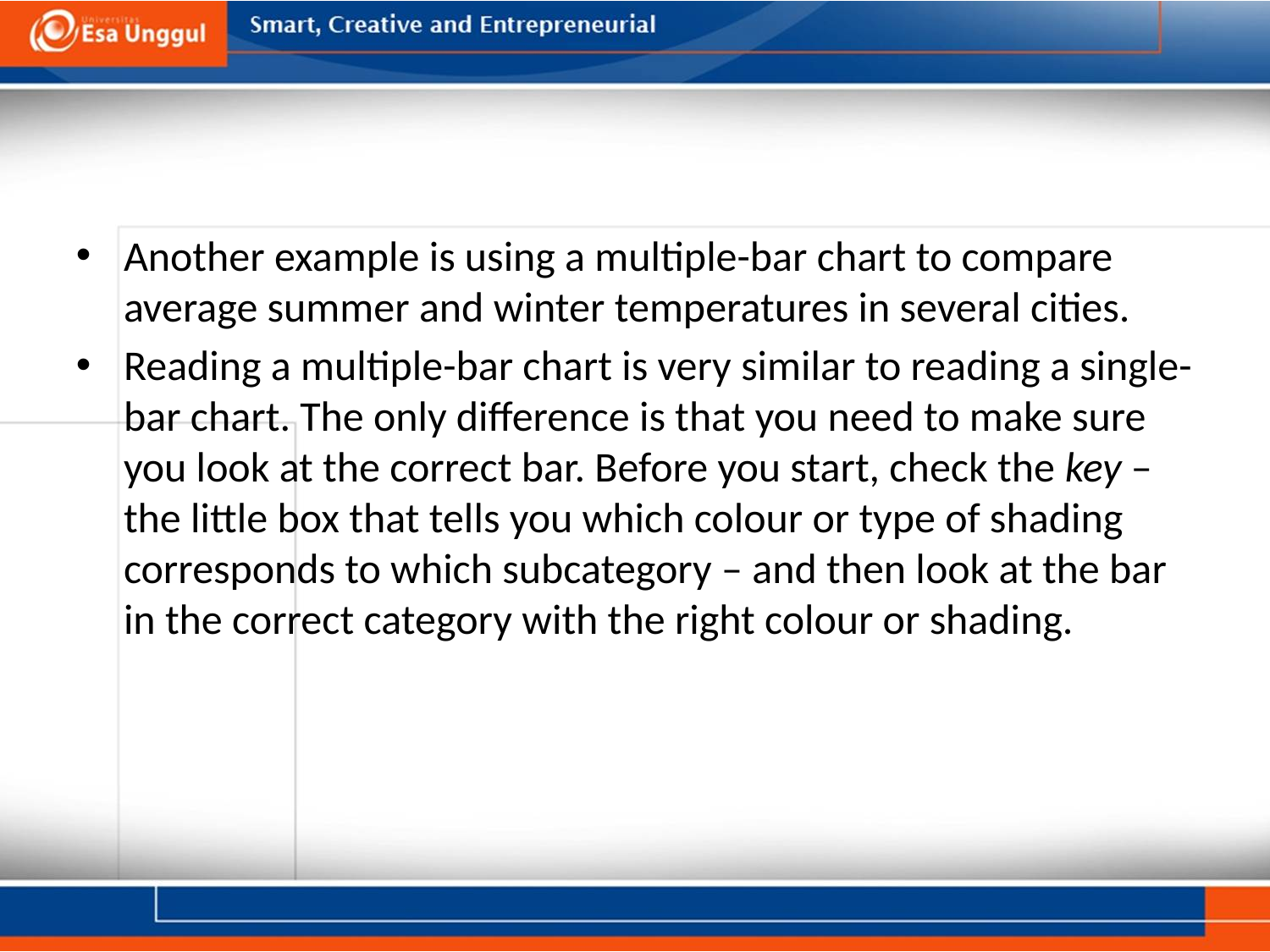

#
Another example is using a multiple-bar chart to compare average summer and winter temperatures in several cities.
Reading a multiple-bar chart is very similar to reading a single-bar chart. The only difference is that you need to make sure you look at the correct bar. Before you start, check the key – the little box that tells you which colour or type of shading corresponds to which subcategory – and then look at the bar in the correct category with the right colour or shading.